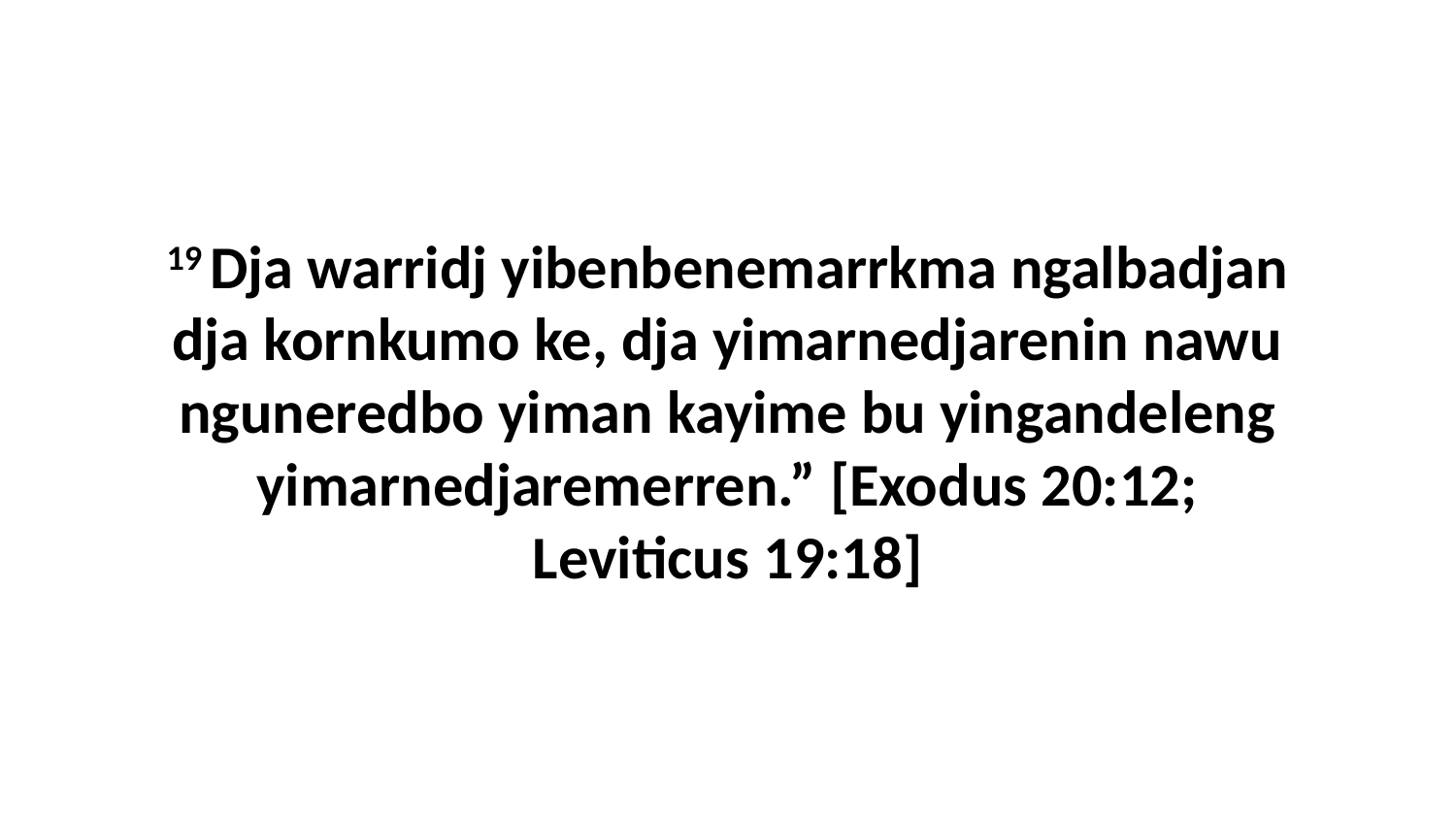

19 Dja warridj yibenbenemarrkma ngalbadjan dja kornkumo ke, dja yimarnedjarenin nawu nguneredbo yiman kayime bu yingandeleng yimarnedjaremerren.” [Exodus 20:12; Leviticus 19:18]